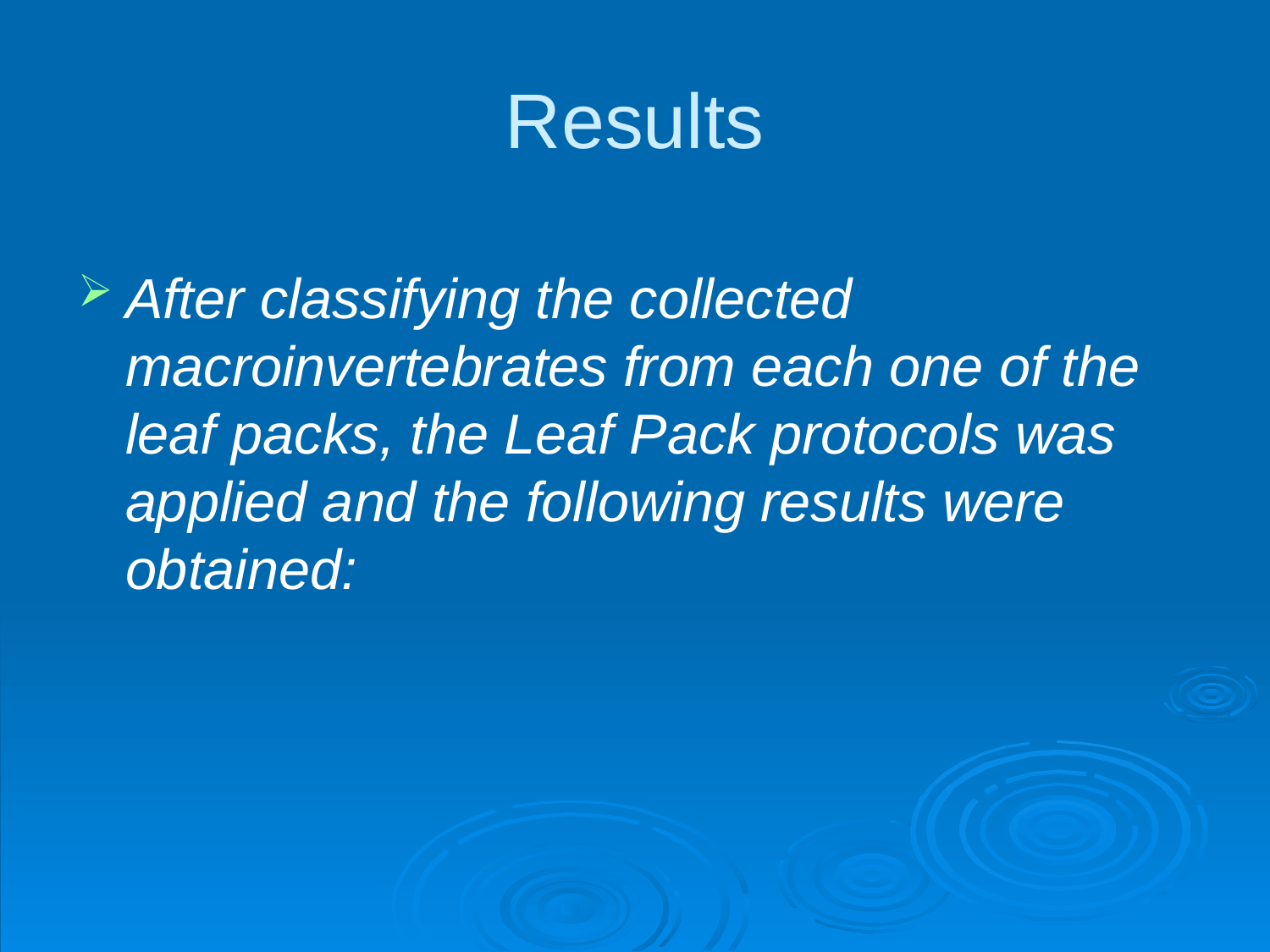

# Results
After classifying the collected macroinvertebrates from each one of the leaf packs, the Leaf Pack protocols was applied and the following results were obtained: